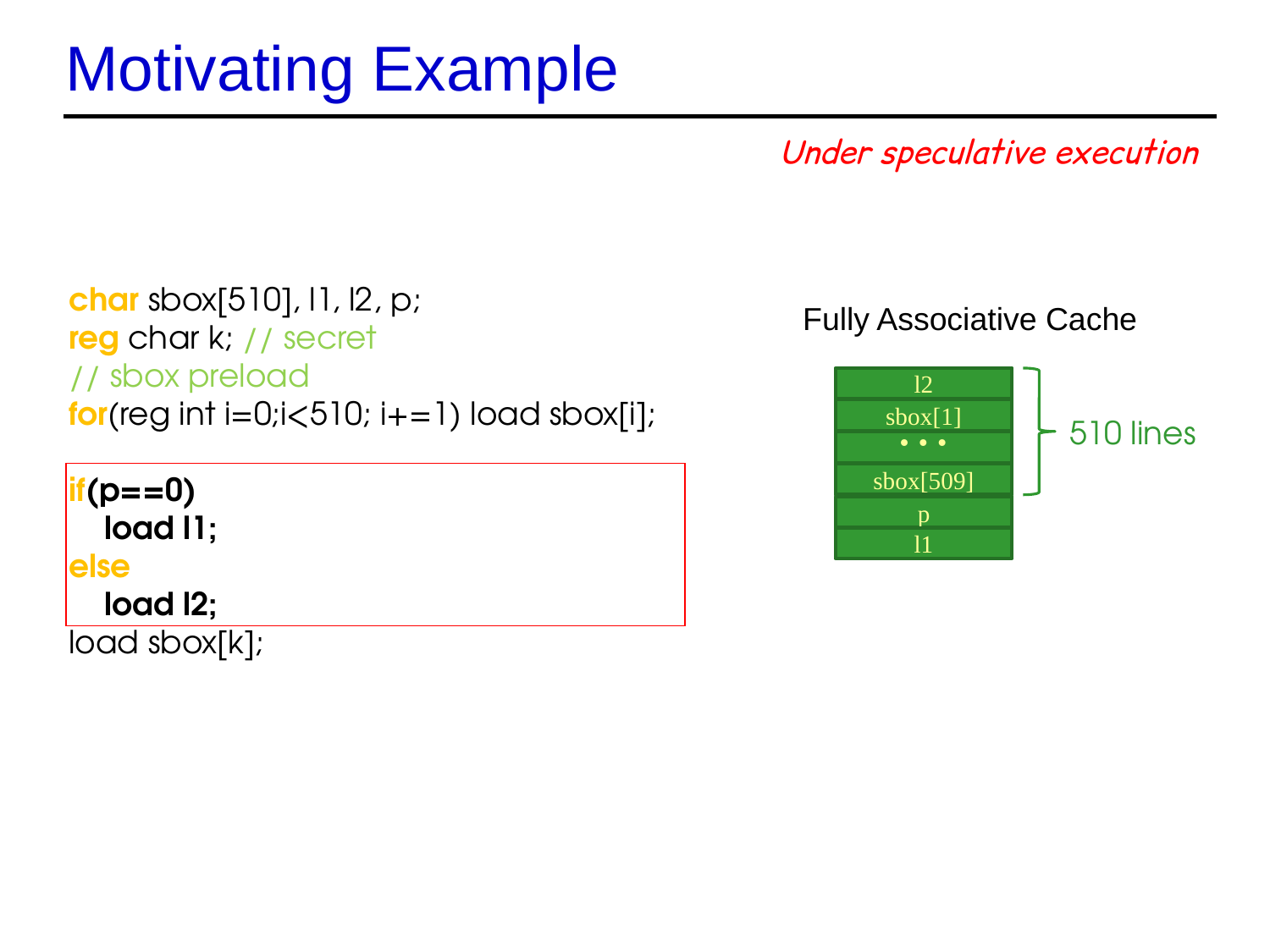

# Motivating Example
Under speculative execution
char sbox[510], l1, l2, p;
reg char k; // secret
// sbox preload
for(reg int i=0;i<510; i+=1) load sbox[i];

if(p==0)
    load l1;
else
    load l2;
load sbox[k];

Fully Associative Cache

l2
sbox[1]
510 lines
…

sbox[509]
p
l1